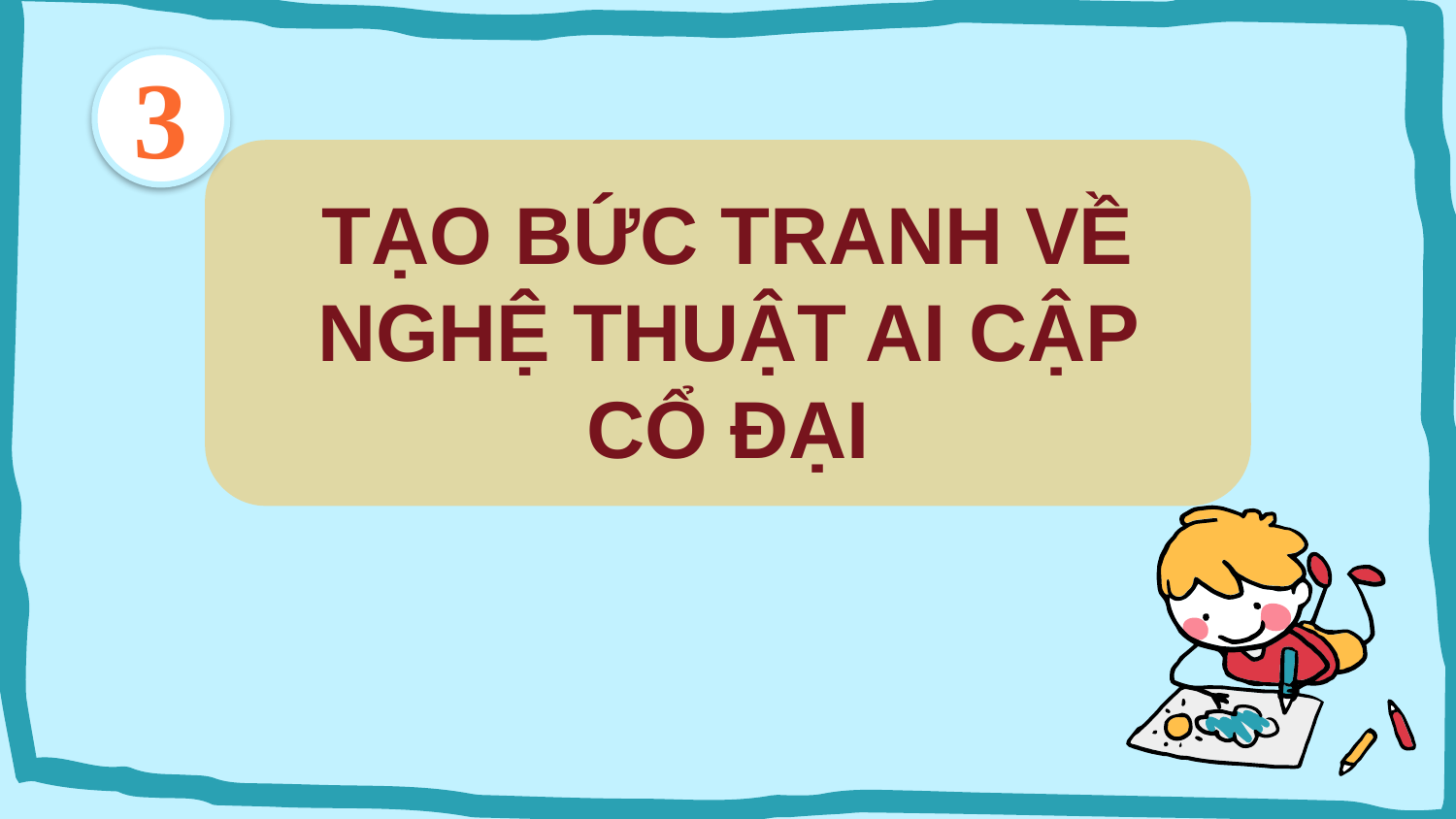

3

TẠO BỨC TRANH VỀ NGHỆ THUẬT AI CẬP CỔ ĐẠI